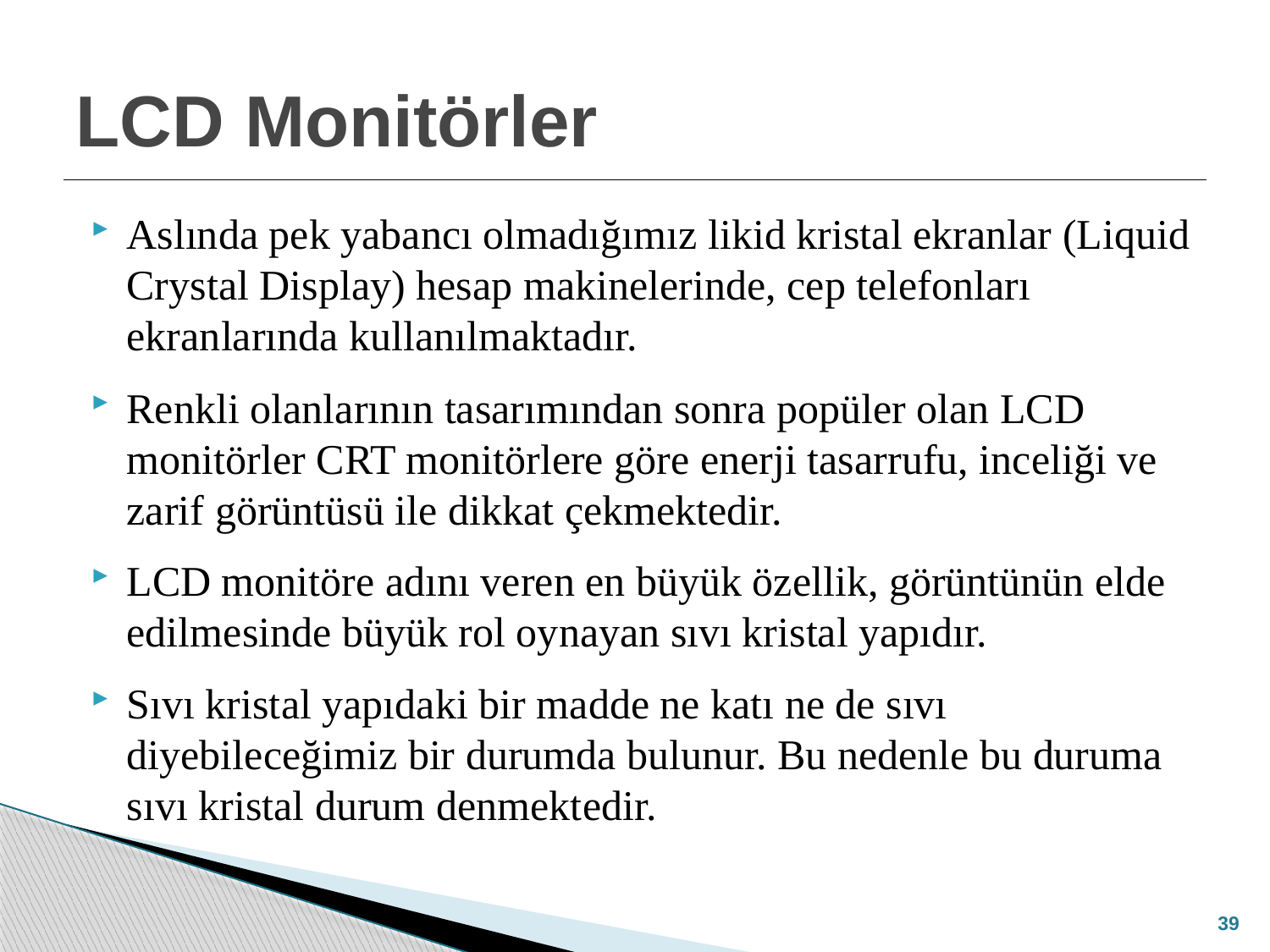

# LCD Monitörler
Aslında pek yabancı olmadığımız likid kristal ekranlar (Liquid Crystal Display) hesap makinelerinde, cep telefonları ekranlarında kullanılmaktadır.
Renkli olanlarının tasarımından sonra popüler olan LCD monitörler CRT monitörlere göre enerji tasarrufu, inceliği ve zarif görüntüsü ile dikkat çekmektedir.
LCD monitöre adını veren en büyük özellik, görüntünün elde edilmesinde büyük rol oynayan sıvı kristal yapıdır.
Sıvı kristal yapıdaki bir madde ne katı ne de sıvı diyebileceğimiz bir durumda bulunur. Bu nedenle bu duruma sıvı kristal durum denmektedir.
39